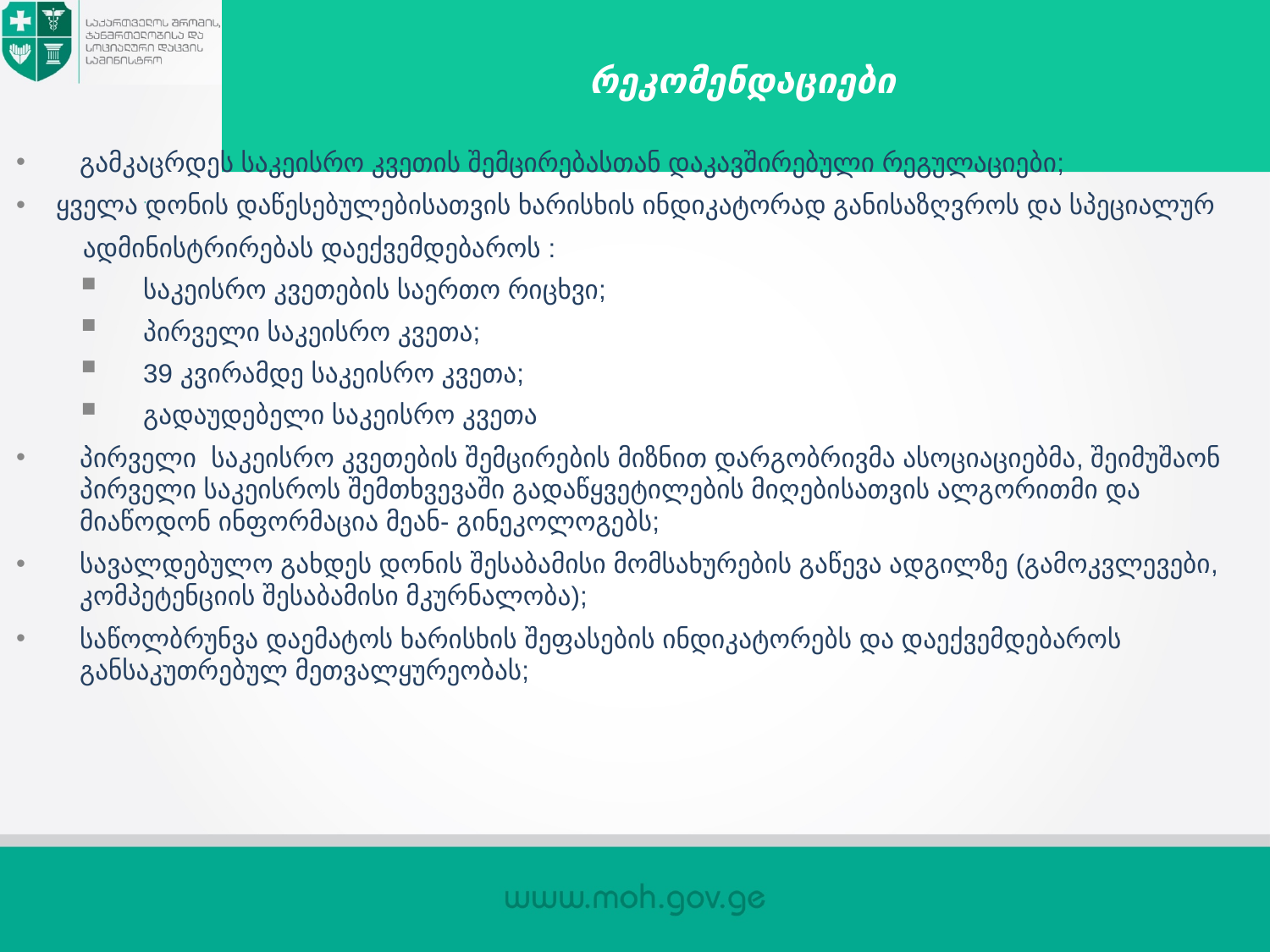

# რეკომენდაციები
გამკაცრდეს საკეისრო კვეთის შემცირებასთან დაკავშირებული რეგულაციები;
ყველა დონის დაწესებულებისათვის ხარისხის ინდიკატორად განისაზღვროს და სპეციალურ
         ადმინისტრირებას დაექვემდებაროს :
საკეისრო კვეთების საერთო რიცხვი;
პირველი საკეისრო კვეთა;
39 კვირამდე საკეისრო კვეთა;
გადაუდებელი საკეისრო კვეთა
პირველი  საკეისრო კვეთების შემცირების მიზნით დარგობრივმა ასოციაციებმა, შეიმუშაონ პირველი საკეისროს შემთხვევაში გადაწყვეტილების მიღებისათვის ალგორითმი და მიაწოდონ ინფორმაცია მეან- გინეკოლოგებს;
სავალდებულო გახდეს დონის შესაბამისი მომსახურების გაწევა ადგილზე (გამოკვლევები, კომპეტენციის შესაბამისი მკურნალობა);
საწოლბრუნვა დაემატოს ხარისხის შეფასების ინდიკატორებს და დაექვემდებაროს განსაკუთრებულ მეთვალყურეობას;